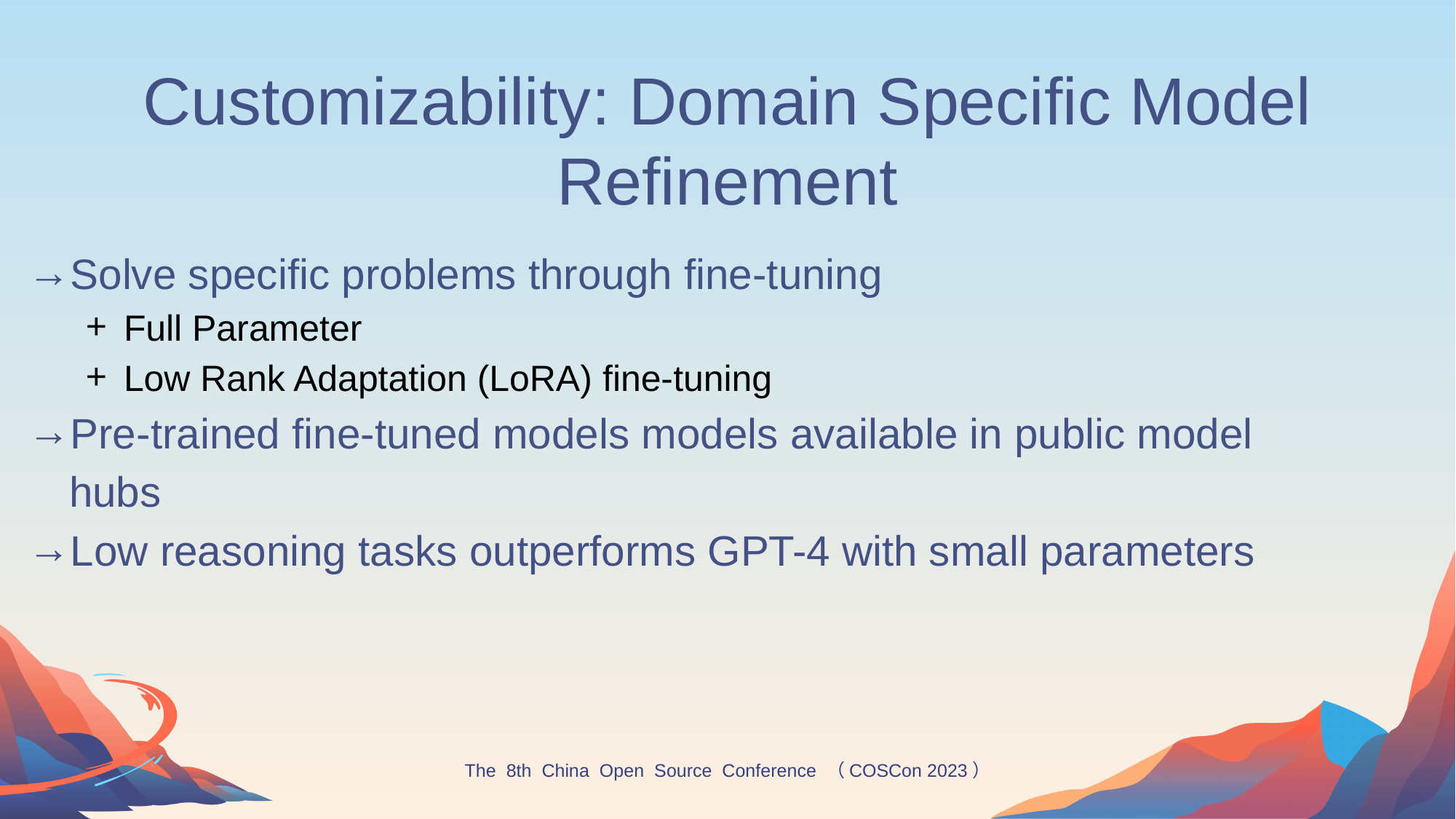

# Customizability: Domain Specific Model Refinement
Solve specific problems through fine-tuning
Full Parameter
Low Rank Adaptation (LoRA) fine-tuning
Pre-trained fine-tuned models models available in public model hubs
Low reasoning tasks outperforms GPT-4 with small parameters
8